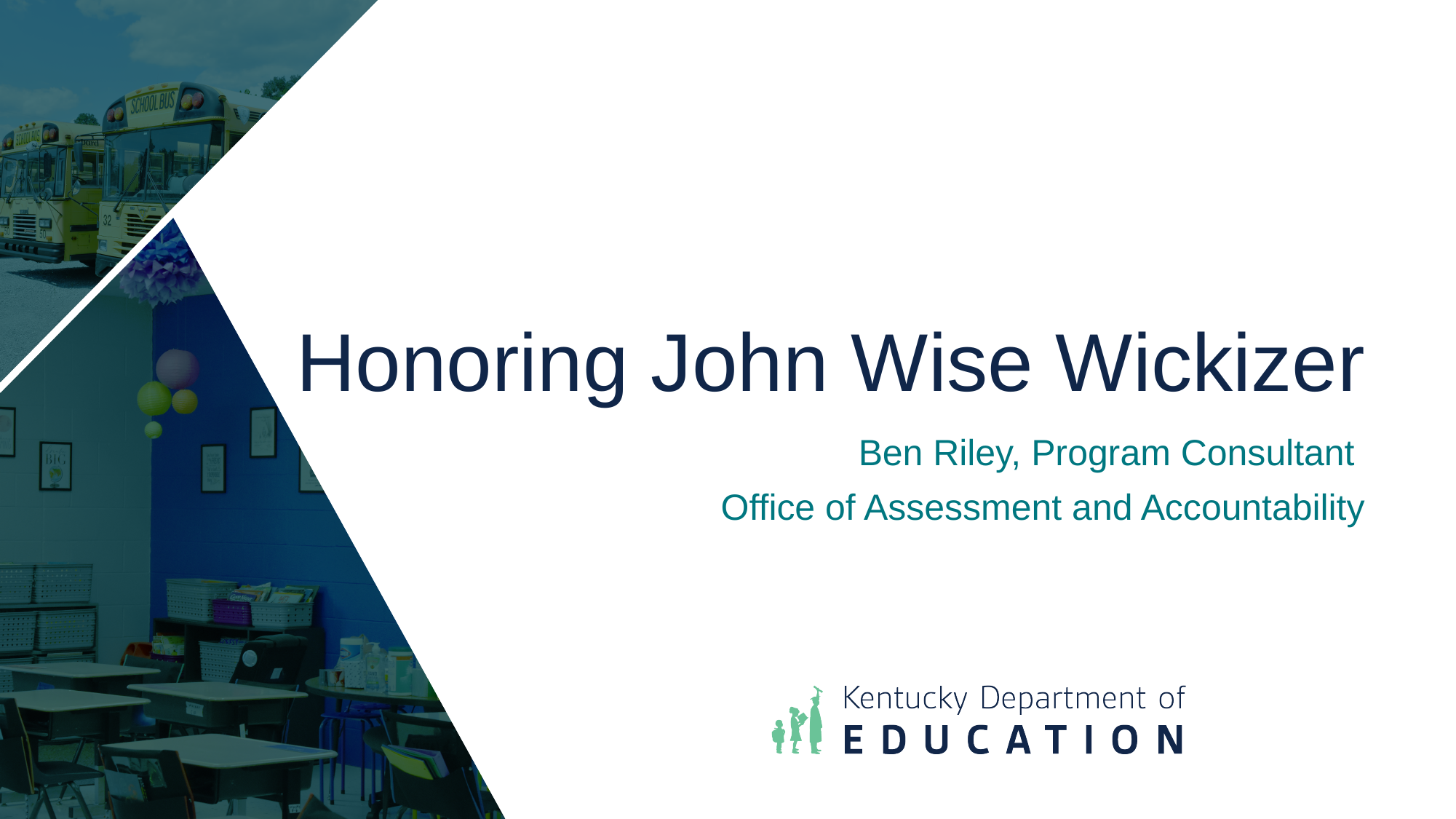

# Honoring John Wise Wickizer
Ben Riley, Program Consultant
Office of Assessment and Accountability